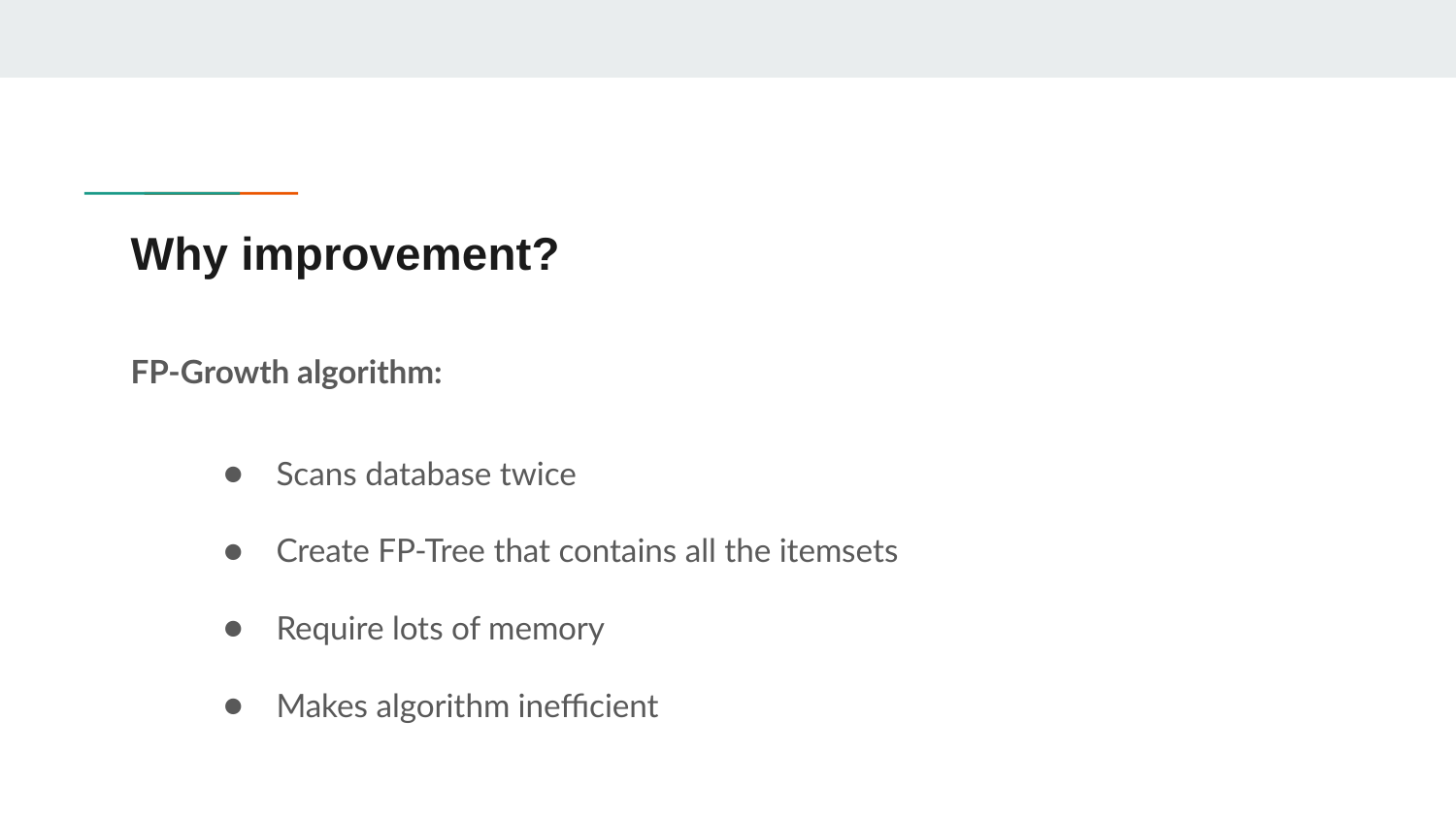

# Why improvement?
FP-Growth algorithm:
Scans database twice
Create FP-Tree that contains all the itemsets
Require lots of memory
Makes algorithm inefficient